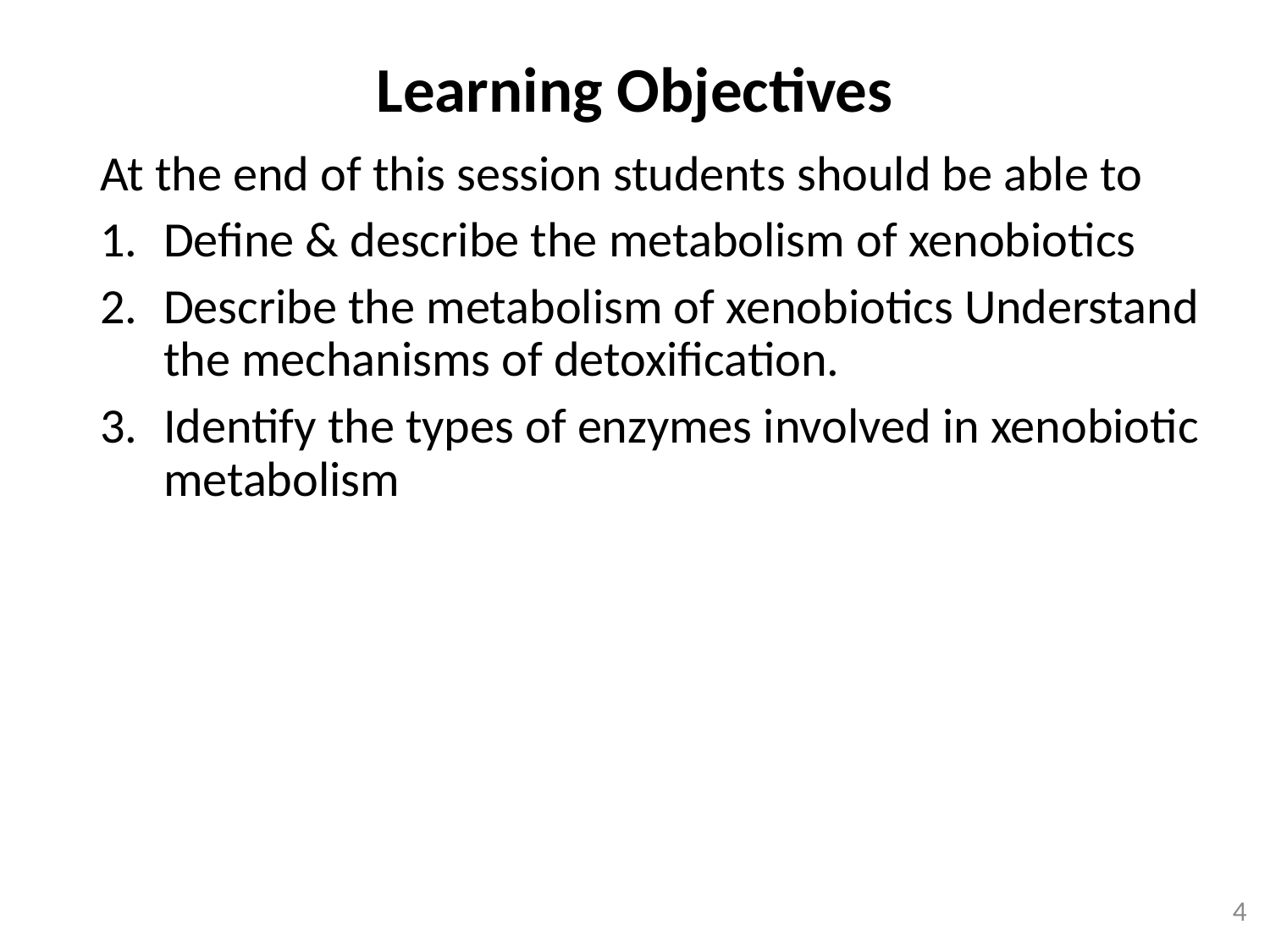

Learning Objectives
At the end of this session students should be able to
Define & describe the metabolism of xenobiotics
Describe the metabolism of xenobiotics Understand the mechanisms of detoxification.
Identify the types of enzymes involved in xenobiotic metabolism
4